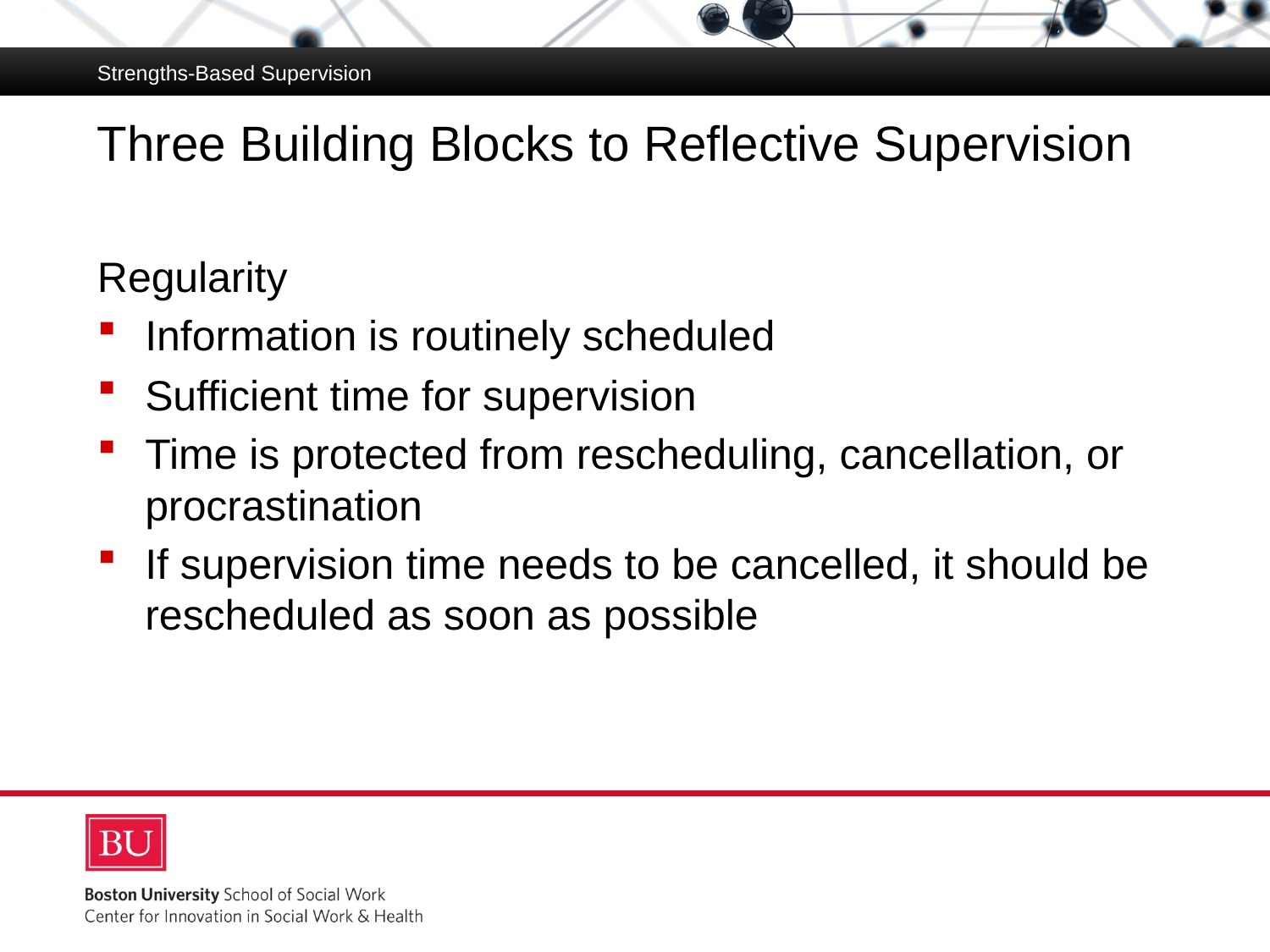

Strengths-Based Supervision
# Three Building Blocks to Reflective Supervision
Regularity
Information is routinely scheduled
Sufficient time for supervision
Time is protected from rescheduling, cancellation, or procrastination
If supervision time needs to be cancelled, it should be rescheduled as soon as possible